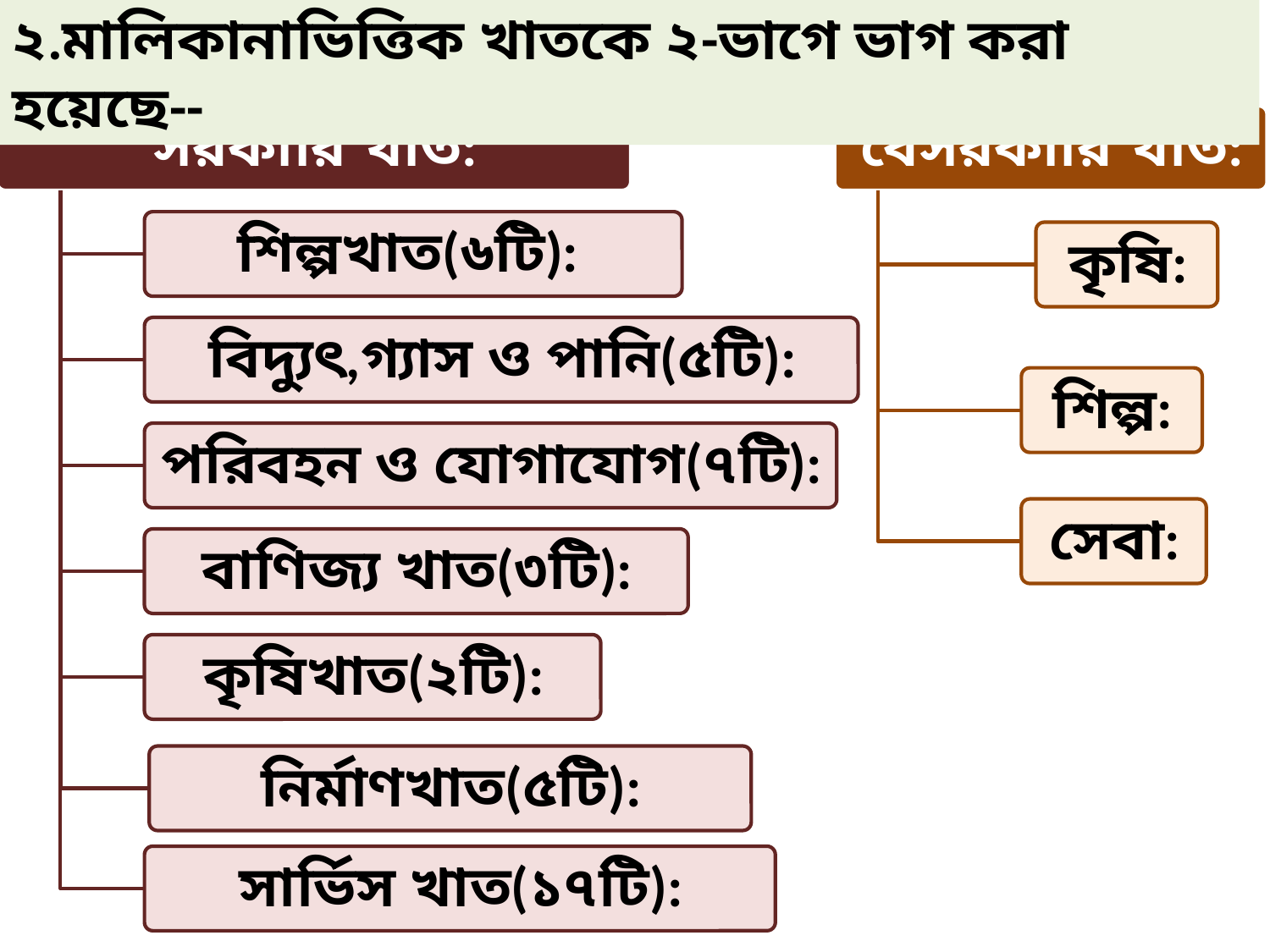

২.মালিকানাভিত্তিক খাতকে ২-ভাগে ভাগ করা হয়েছে--
সরকারি খাত:
শিল্পখাত(৬টি):
বিদ্যুৎ,গ্যাস ও পানি(৫টি):
পরিবহন ও যোগাযোগ(৭টি):
বাণিজ্য খাত(৩টি):
কৃষিখাত(২টি):
নির্মাণখাত(৫টি):
সার্ভিস খাত(১৭টি):
বেসরকারি খাত:
কৃষি:
শিল্প:
সেবা: